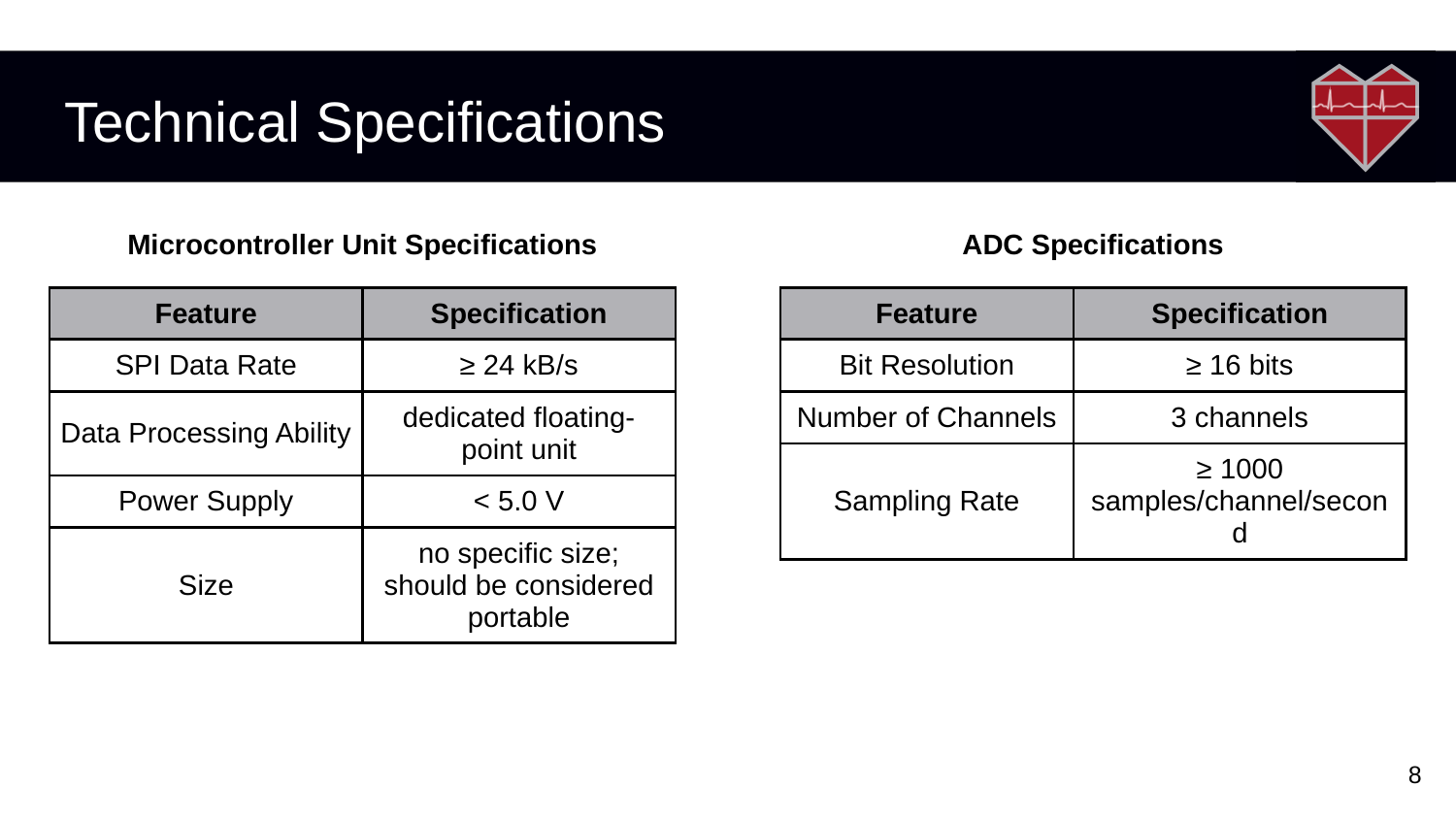

# Technical Specifications
Microcontroller Unit Specifications
ADC Specifications
| Feature | Specification |
| --- | --- |
| SPI Data Rate | ≥ 24 kB/s |
| Data Processing Ability | dedicated floating-point unit |
| Power Supply | < 5.0 V |
| Size | no specific size; should be considered portable |
| Feature | Specification |
| --- | --- |
| Bit Resolution | ≥ 16 bits |
| Number of Channels | 3 channels |
| Sampling Rate | ≥ 1000 samples/channel/second |
8